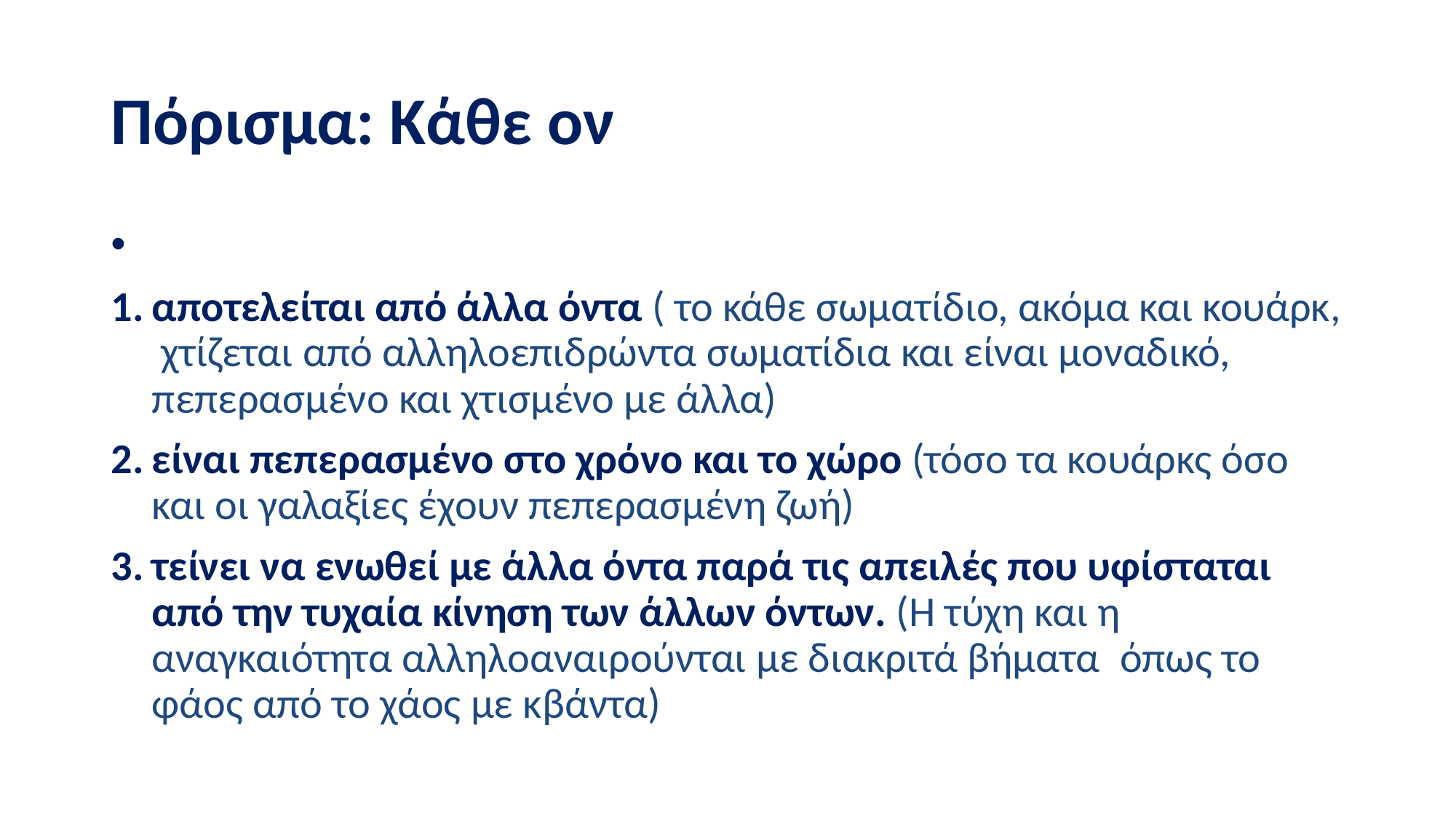

# Πόρισμα: Κάθε ον

αποτελείται από άλλα όντα ( το κάθε σωματίδιο, ακόμα και κουάρκ,  χτίζεται από αλληλοεπιδρώντα σωματίδια και είναι μοναδικό, πεπερασμένο και χτισμένο με άλλα)
είναι πεπερασμένο στο χρόνο και το χώρο (τόσο τα κουάρκς όσο και οι γαλαξίες έχουν πεπερασμένη ζωή)
τείνει να ενωθεί με άλλα όντα παρά τις απειλές που υφίσταται από την τυχαία κίνηση των άλλων όντων. (Η τύχη και η αναγκαιότητα αλληλοαναιρούνται με διακριτά βήματα  όπως το φάος από το χάος με κβάντα)